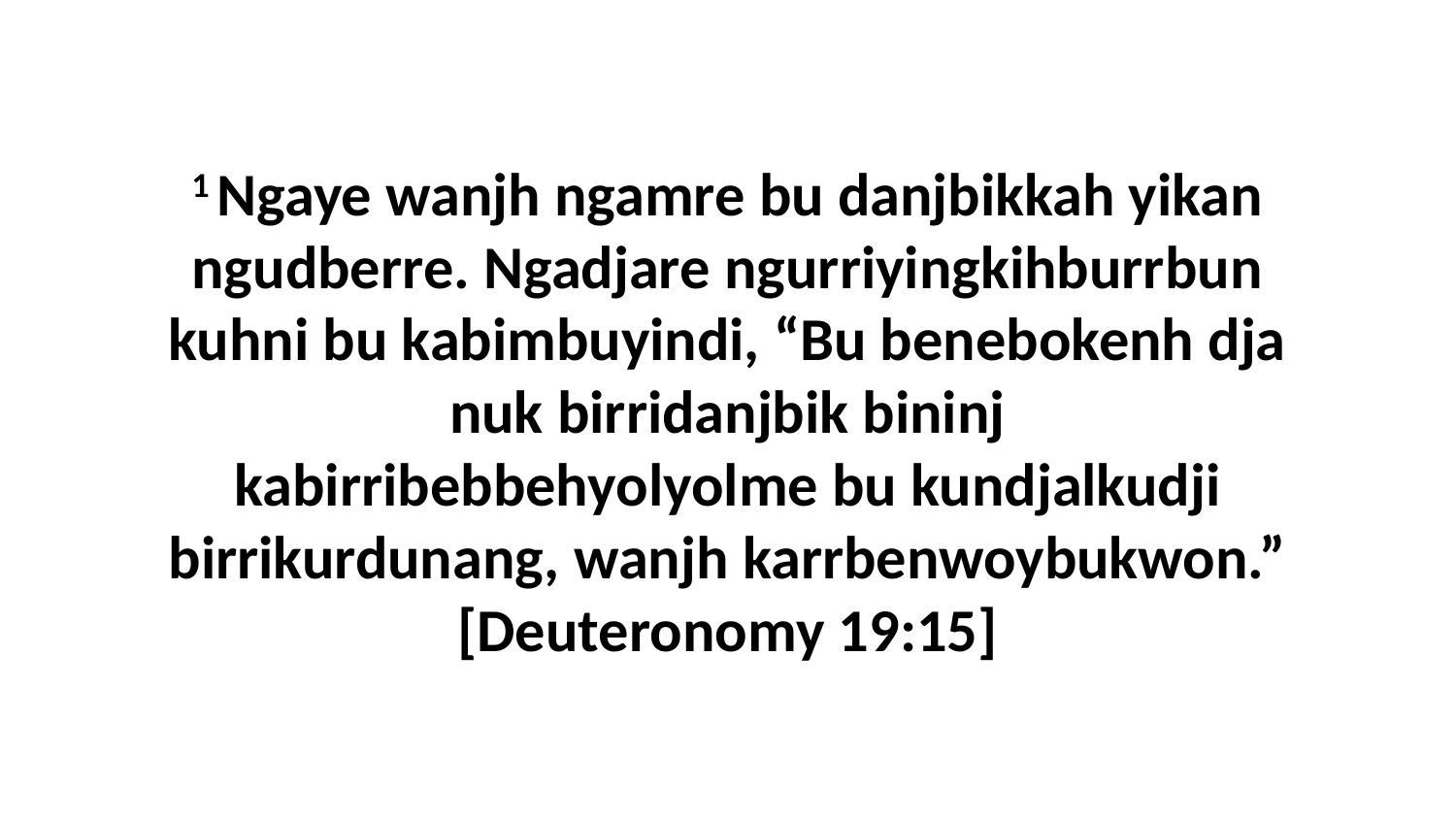

1 Ngaye wanjh ngamre bu danjbikkah yikan ngudberre. Ngadjare ngurriyingkihburrbun kuhni bu kabimbuyindi, “Bu benebokenh dja nuk birridanjbik bininj kabirribebbehyolyolme bu kundjalkudji birrikurdunang, wanjh karrbenwoybukwon.” [Deuteronomy 19:15]